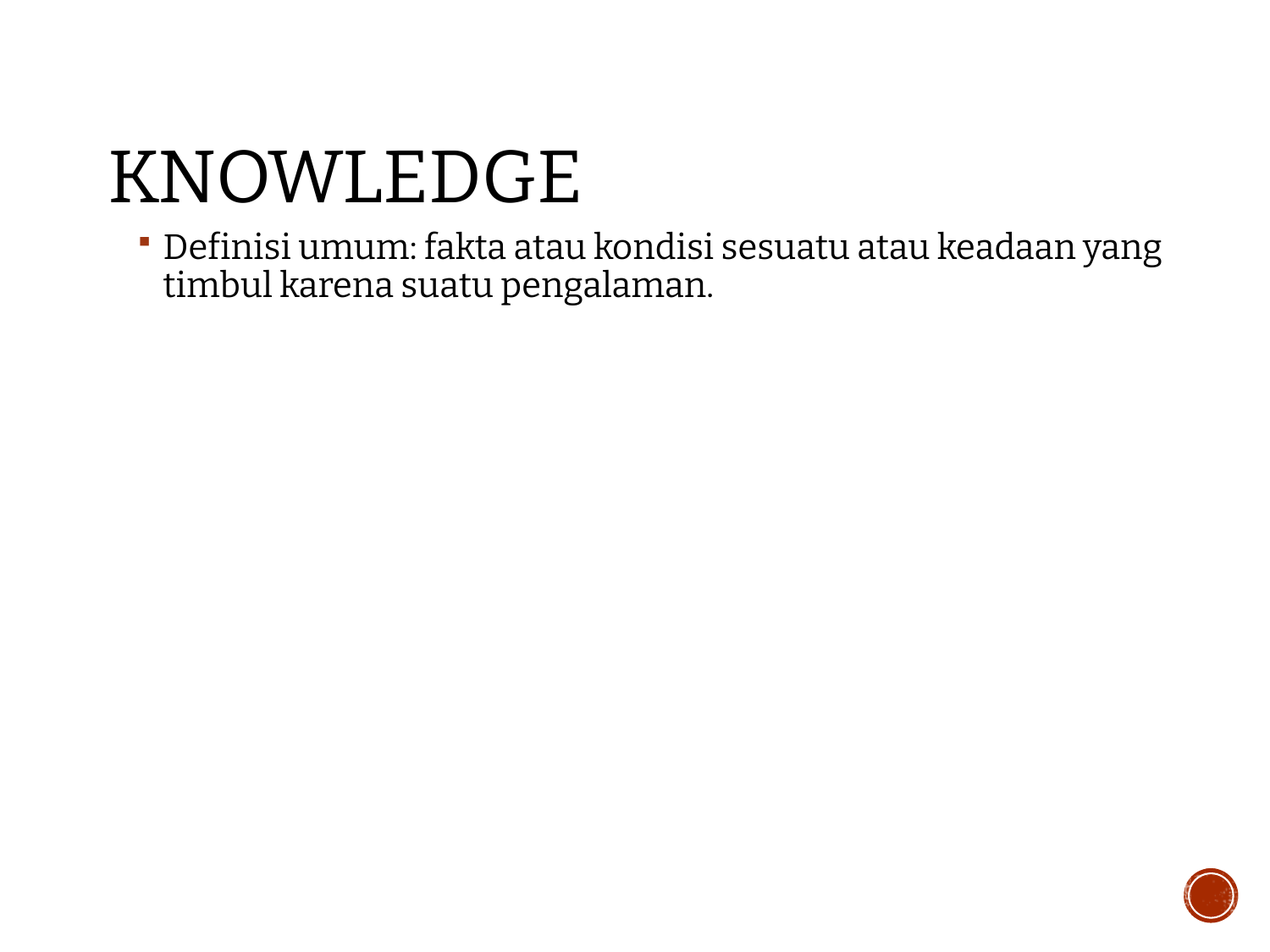

# Knowledge
Definisi umum: fakta atau kondisi sesuatu atau keadaan yang timbul karena suatu pengalaman.